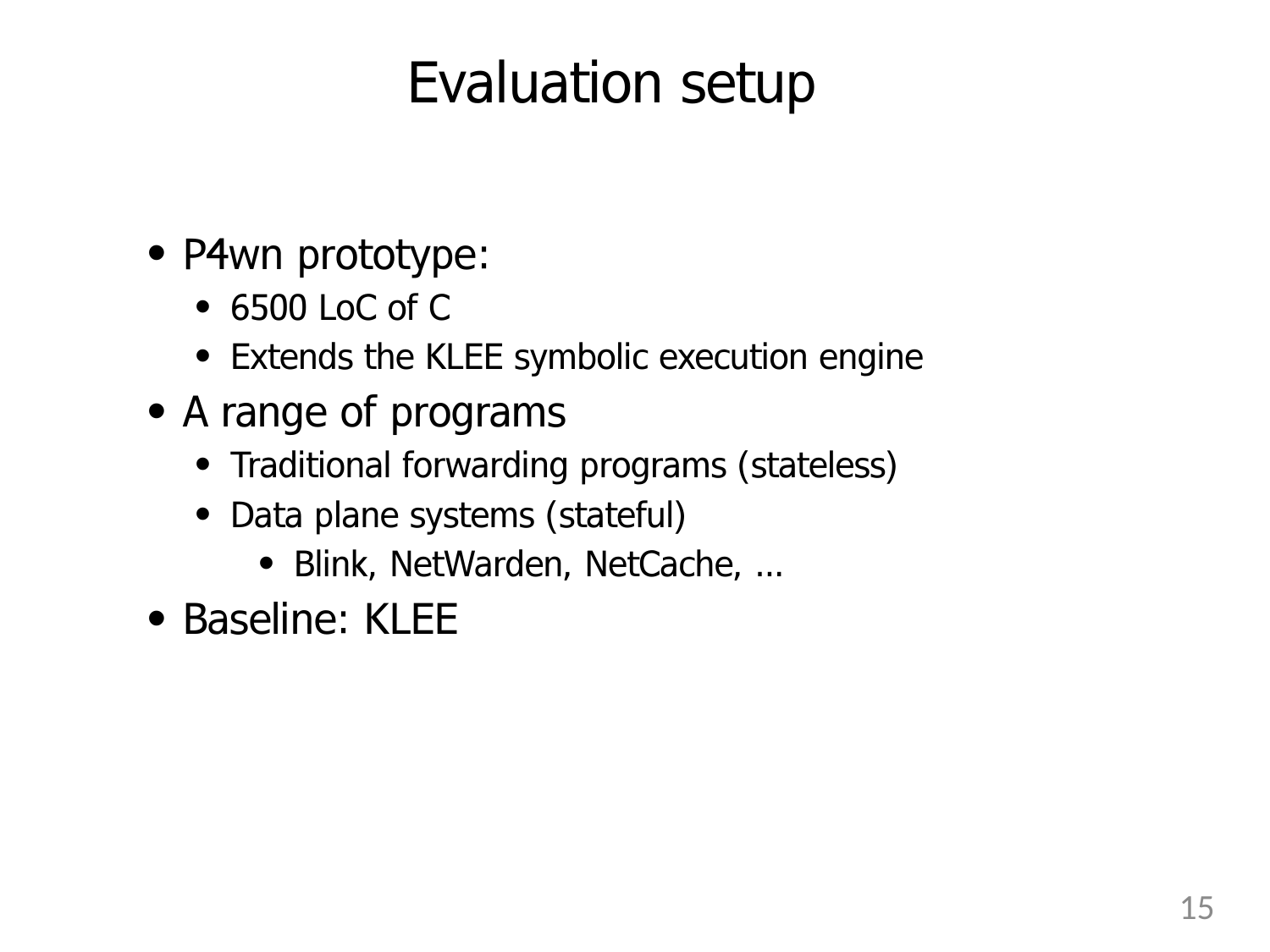

Evaluation setup

P4wn prototype:
6500 LoC of C
Extends the KLEE symbolic execution engine
A range of programs
Traditional forwarding programs (stateless)
Data plane systems (stateful)
Blink, NetWarden, NetCache, …
Baseline: KLEE
15